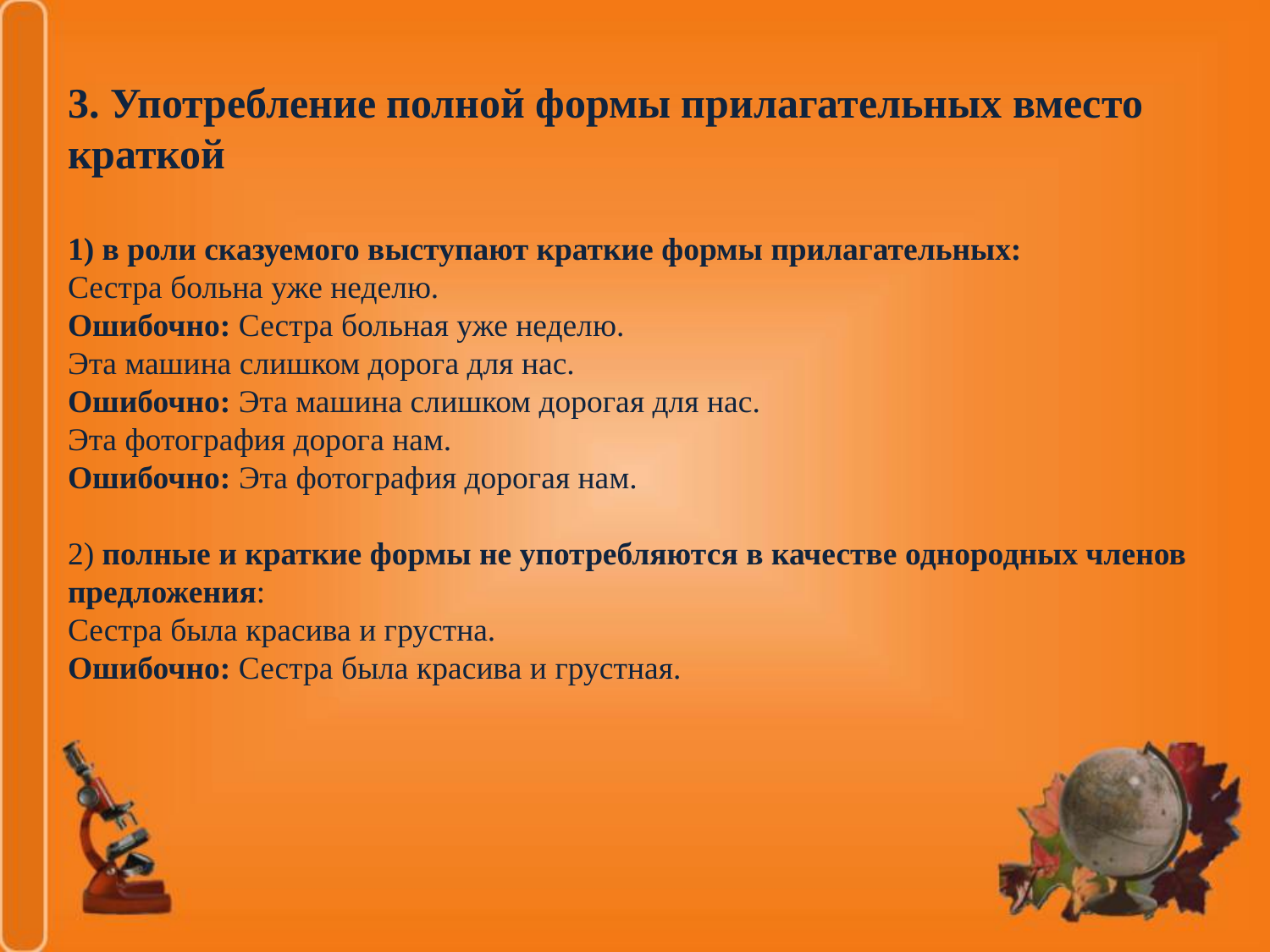

3. Употребление полной формы прилагательных вместо краткой

1) в роли сказуемого выступают краткие формы прилагательных:
Сестра больна уже неделю.
Ошибочно: Сестра больная уже неделю.
Эта машина слишком дорога для нас.
Ошибочно: Эта машина слишком дорогая для нас.
Эта фотография дорога нам.
Ошибочно: Эта фотография дорогая нам.

2) полные и краткие формы не употребляются в качестве однородных членов предложения:
Сестра была красива и грустна.
Ошибочно: Сестра была красива и грустная.